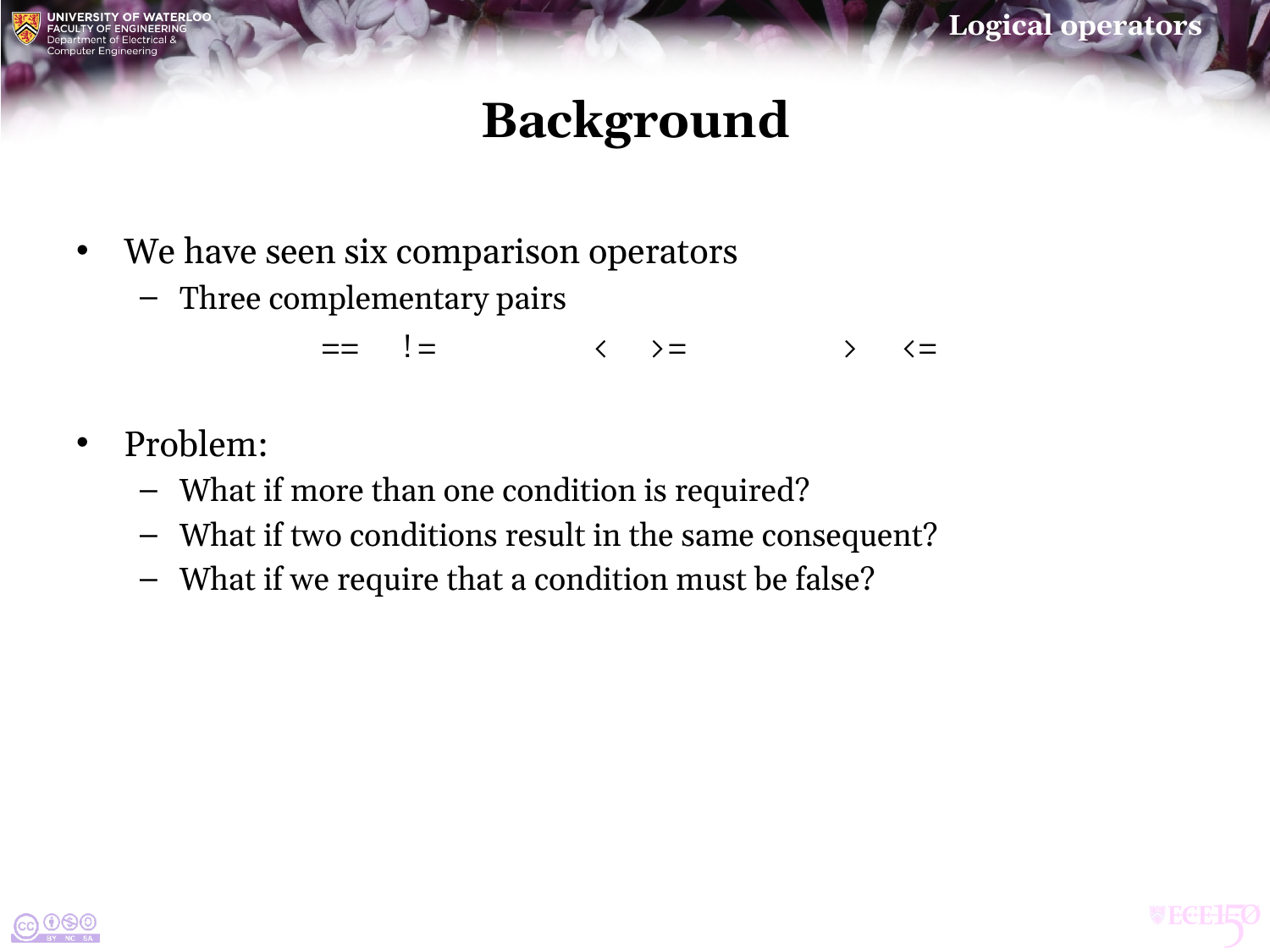

# Background
We have seen six comparison operators
Three complementary pairs
==  !=        <  >=        >  <=

Problem:
What if more than one condition is required?
What if two conditions result in the same consequent?
What if we require that a condition must be false?